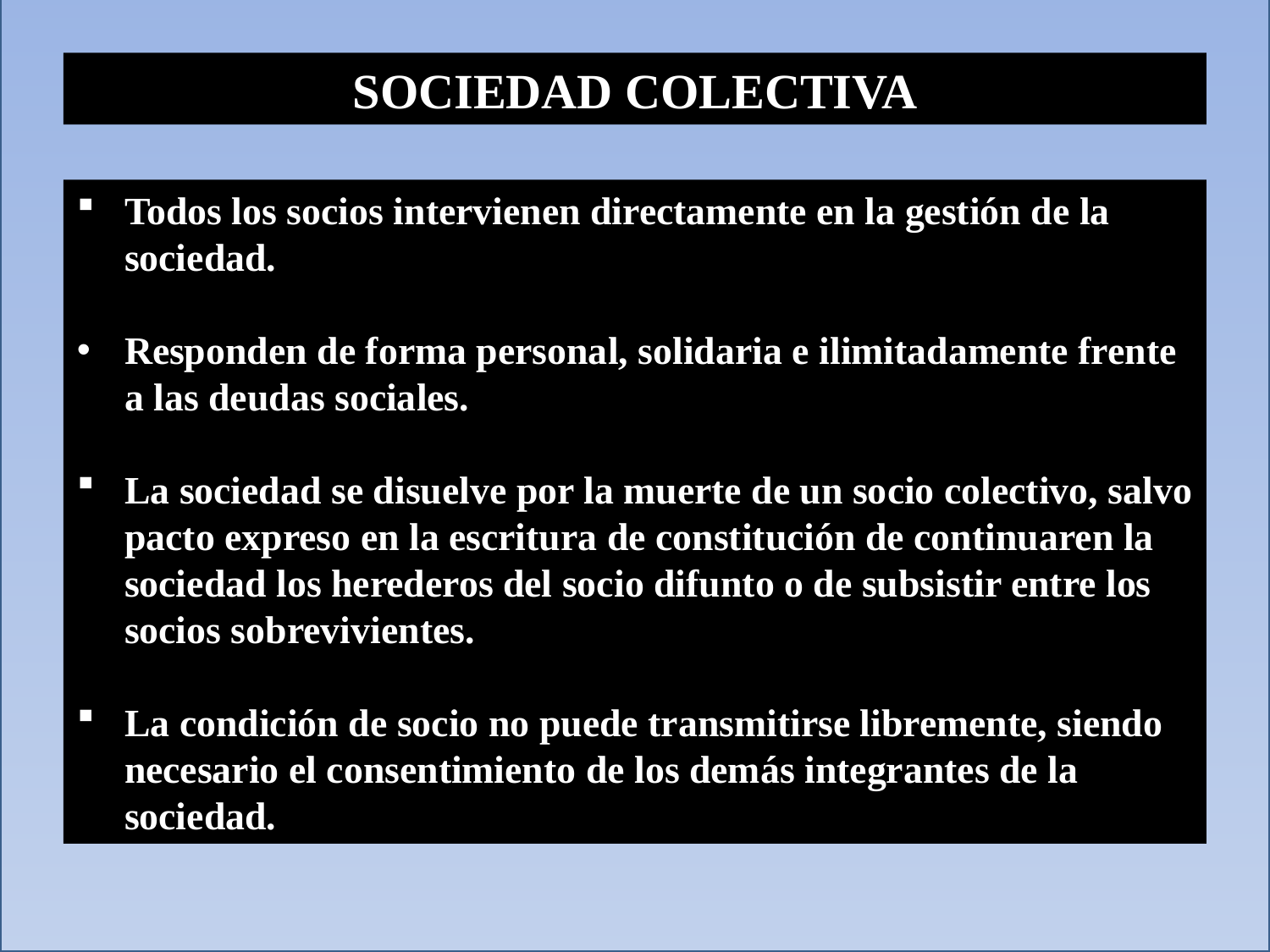

SOCIEDAD COLECTIVA
Todos los socios intervienen directamente en la gestión de la sociedad.

Responden de forma personal, solidaria e ilimitadamente frente a las deudas sociales.

La sociedad se disuelve por la muerte de un socio colectivo, salvo pacto expreso en la escritura de constitución de continuaren la sociedad los herederos del socio difunto o de subsistir entre los socios sobrevivientes.

La condición de socio no puede transmitirse libremente, siendo necesario el consentimiento de los demás integrantes de la sociedad.